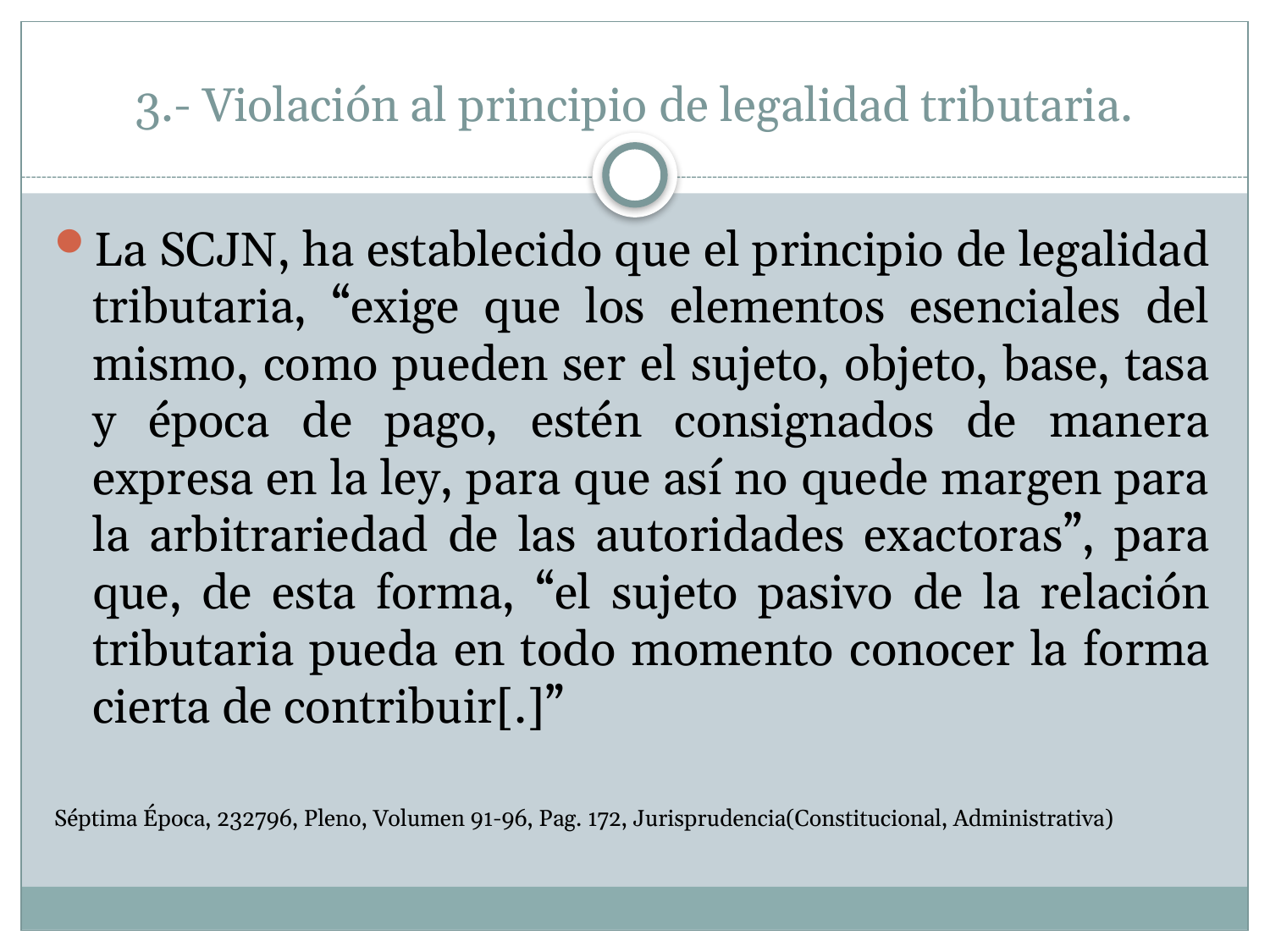

# 3.- Violación al principio de legalidad tributaria.
La SCJN, ha establecido que el principio de legalidad tributaria, “exige que los elementos esenciales del mismo, como pueden ser el sujeto, objeto, base, tasa y época de pago, estén consignados de manera expresa en la ley, para que así no quede margen para la arbitrariedad de las autoridades exactoras”, para que, de esta forma, “el sujeto pasivo de la relación tributaria pueda en todo momento conocer la forma cierta de contribuir[.]”

Séptima Época, 232796, Pleno, Volumen 91-96, Pag. 172, Jurisprudencia(Constitucional, Administrativa)